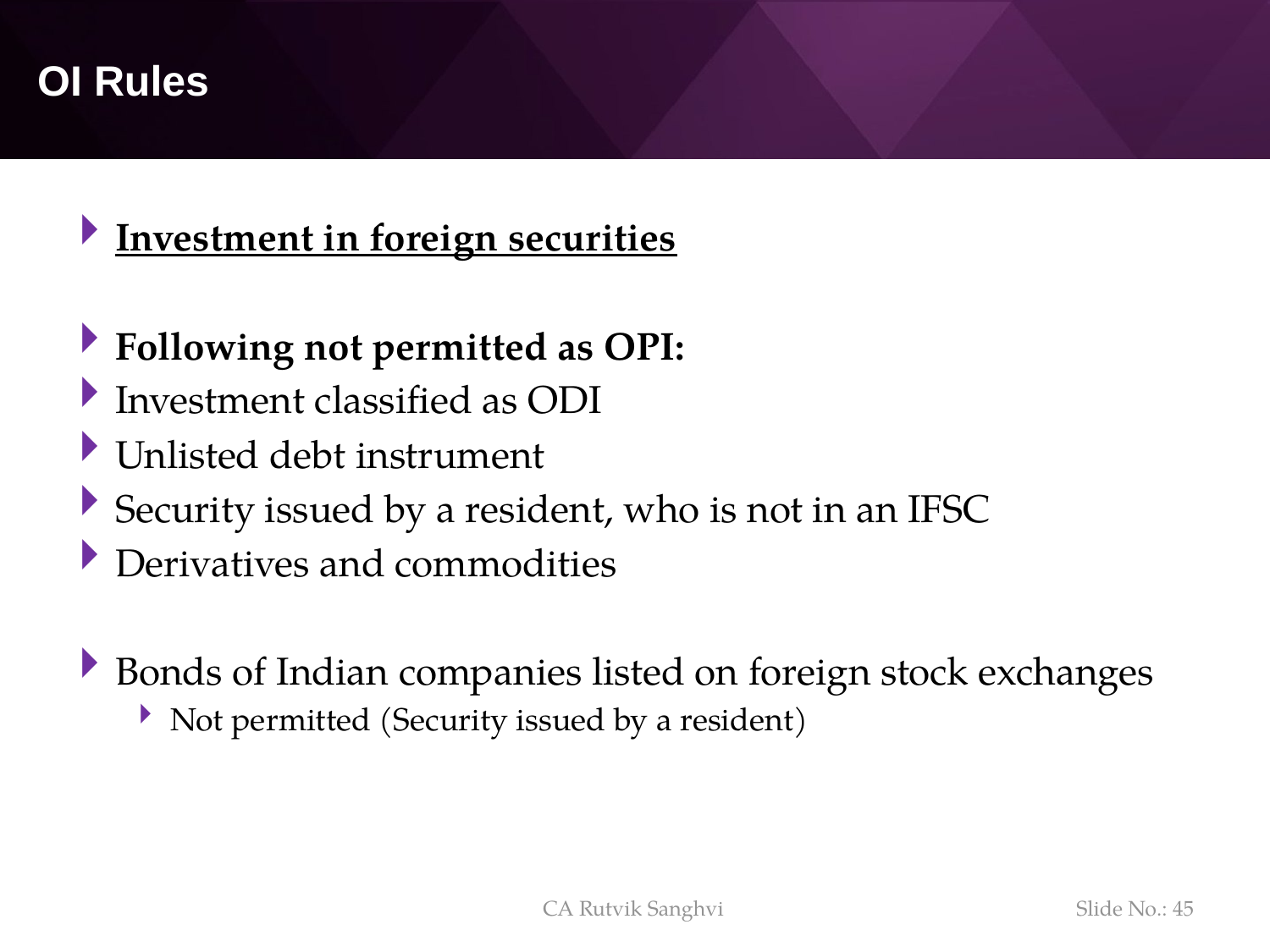

# OI Rules
Investment in foreign securities

Following not permitted as OPI:
Investment classified as ODI
Unlisted debt instrument
Security issued by a resident, who is not in an IFSC
Derivatives and commodities

Bonds of Indian companies listed on foreign stock exchanges
Not permitted (Security issued by a resident)
Slide No.: 45